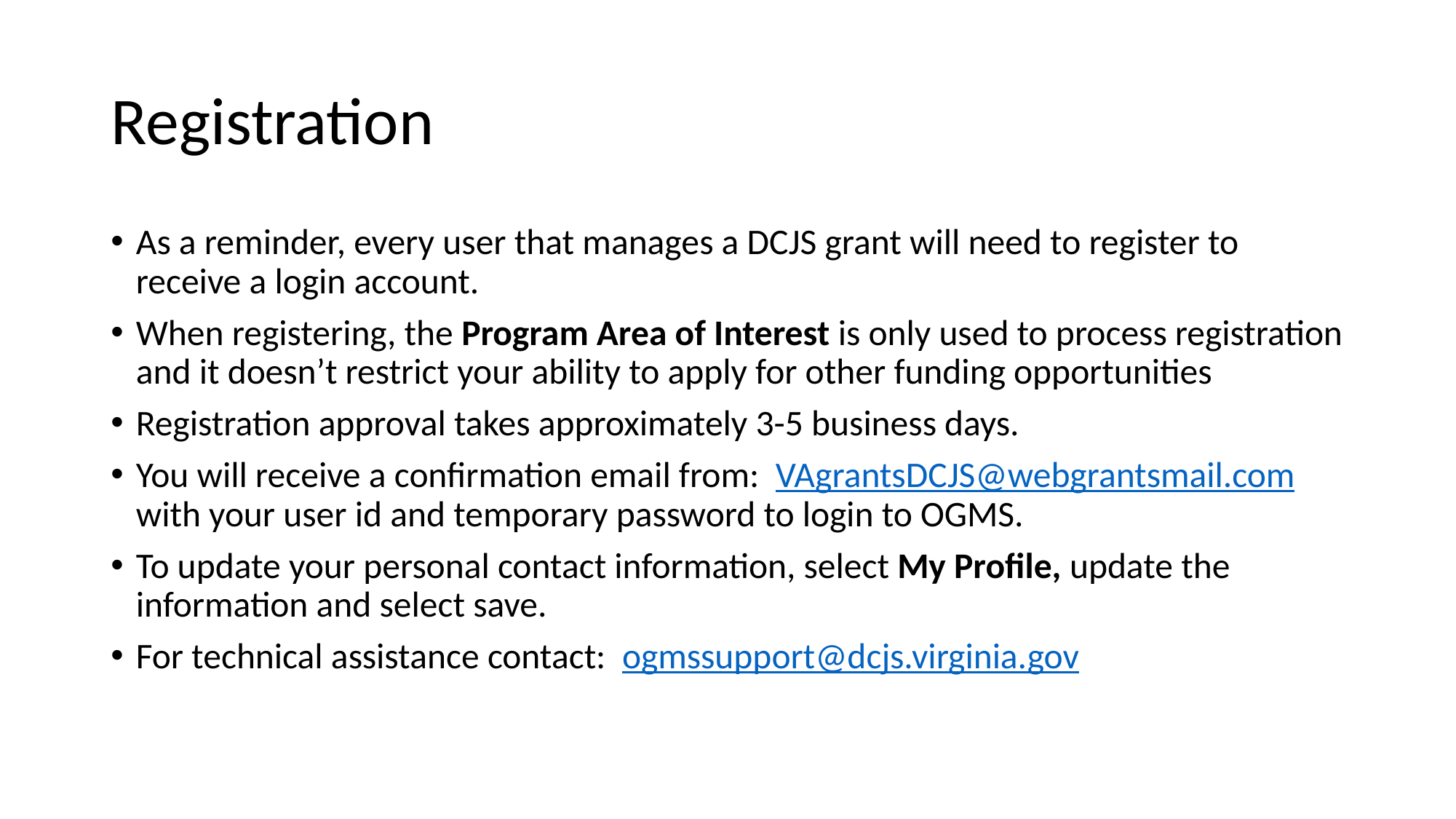

# Registration
As a reminder, every user that manages a DCJS grant will need to register to receive a login account.
When registering, the Program Area of Interest is only used to process registration and it doesn’t restrict your ability to apply for other funding opportunities
Registration approval takes approximately 3-5 business days.
You will receive a confirmation email from:  VAgrantsDCJS@webgrantsmail.com  with your user id and temporary password to login to OGMS.
To update your personal contact information, select My Profile, update the information and select save.
For technical assistance contact:  ogmssupport@dcjs.virginia.gov